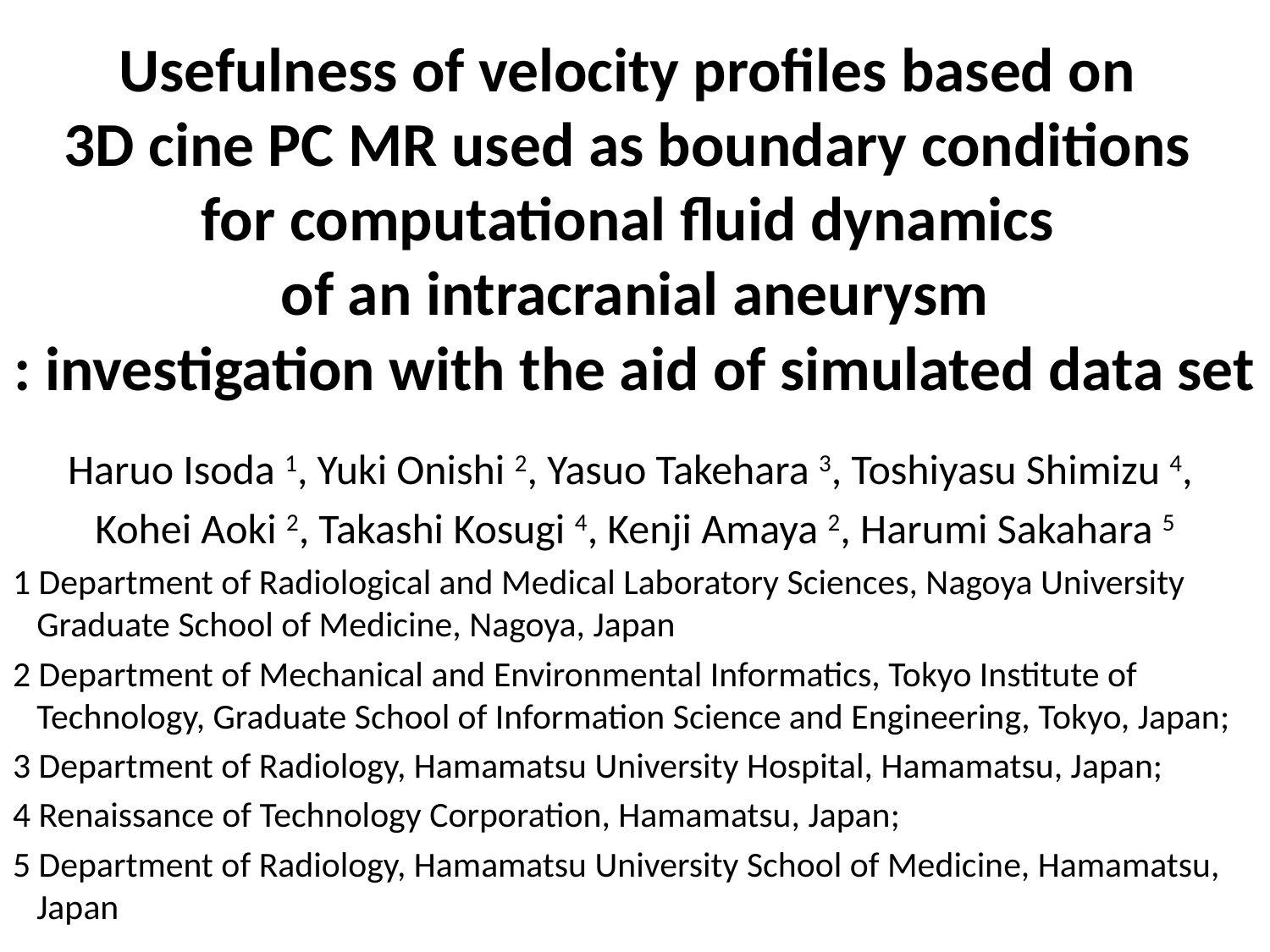

# Usefulness of velocity profiles based on 3D cine PC MR used as boundary conditions for computational fluid dynamics of an intracranial aneurysm : investigation with the aid of simulated data set
Haruo Isoda 1, Yuki Onishi 2, Yasuo Takehara 3, Toshiyasu Shimizu 4,
Kohei Aoki 2, Takashi Kosugi 4, Kenji Amaya 2, Harumi Sakahara 5
1 Department of Radiological and Medical Laboratory Sciences, Nagoya University Graduate School of Medicine, Nagoya, Japan
2 Department of Mechanical and Environmental Informatics, Tokyo Institute of Technology, Graduate School of Information Science and Engineering, Tokyo, Japan;
3 Department of Radiology, Hamamatsu University Hospital, Hamamatsu, Japan;
4 Renaissance of Technology Corporation, Hamamatsu, Japan;
5 Department of Radiology, Hamamatsu University School of Medicine, Hamamatsu, Japan